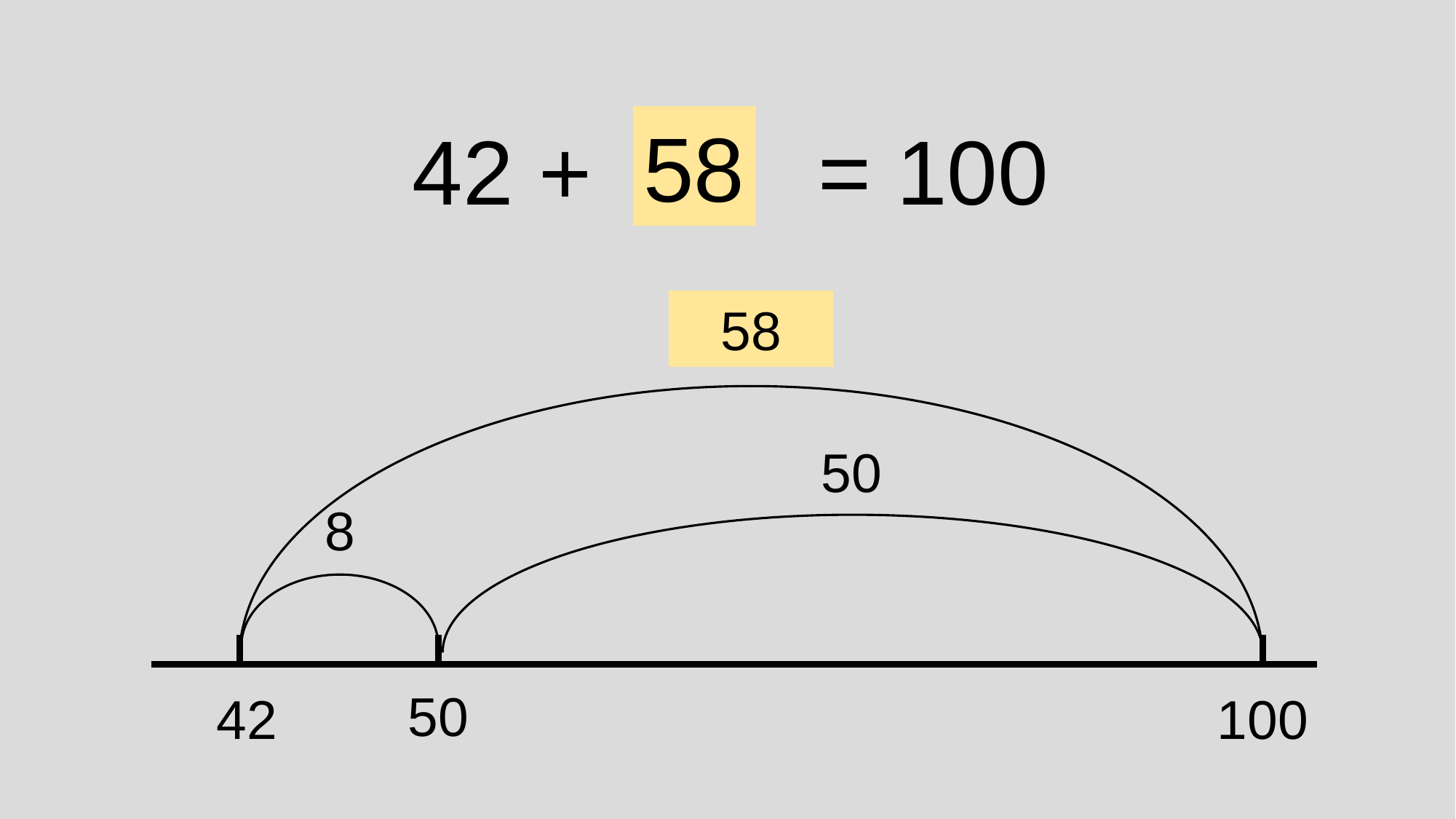

58
42 +   ?    = 100
58

50
8

50
42
100